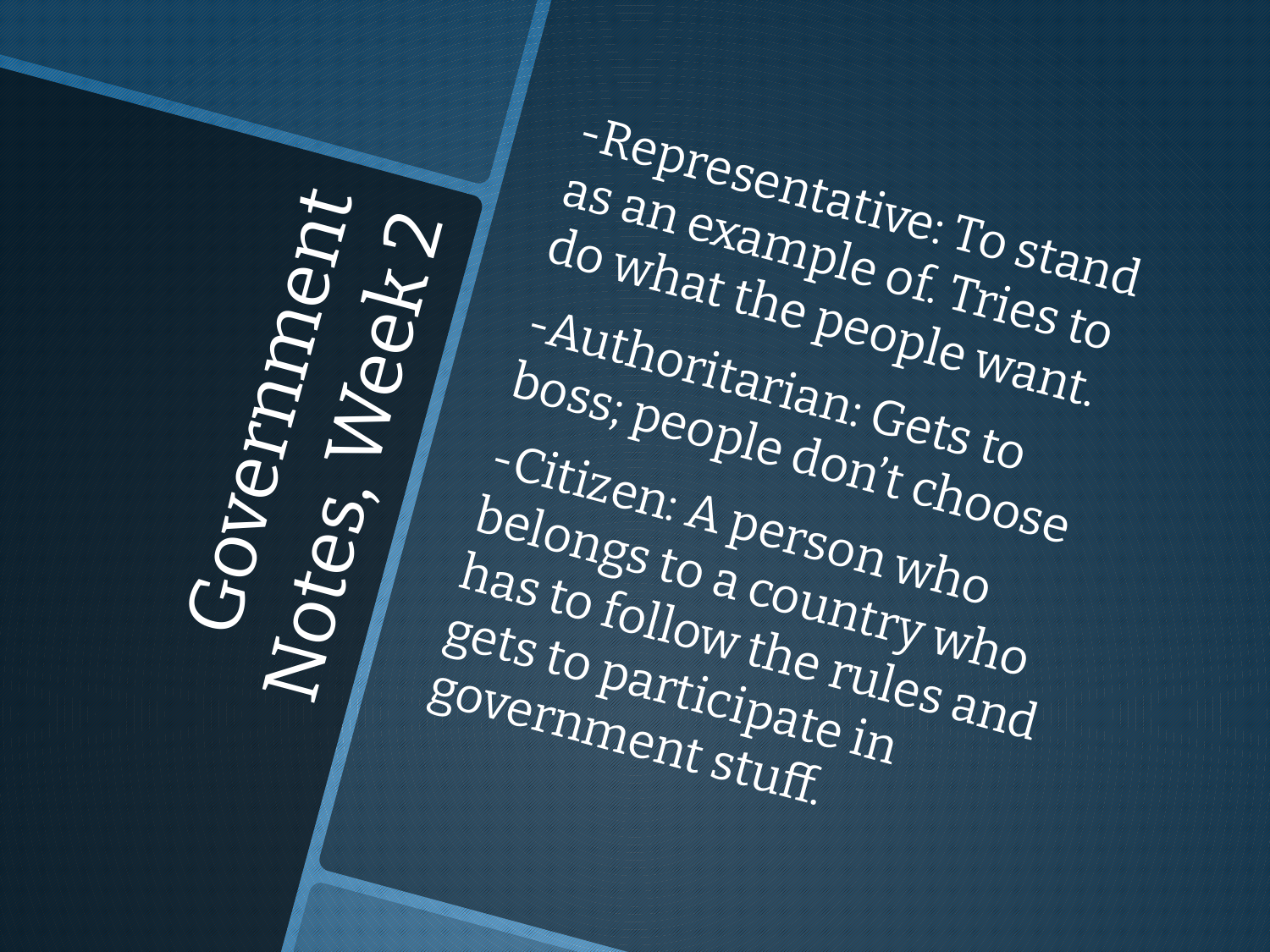

-Representative: To stand as an example of. Tries to do what the people want.
-Authoritarian: Gets to boss; people don’t choose
-Citizen: A person who belongs to a country who has to follow the rules and gets to participate in government stuff.
# Government Notes, Week 2